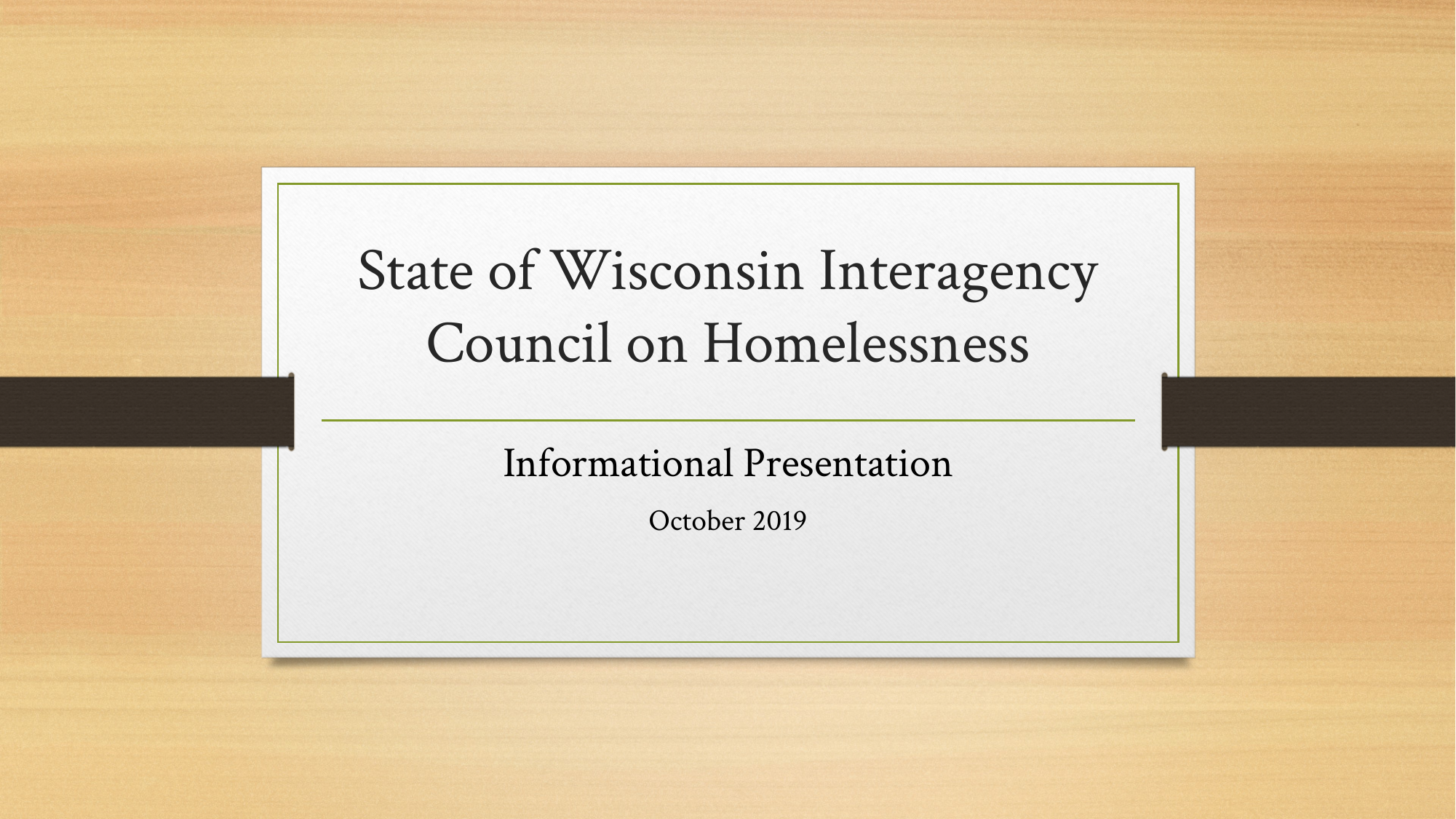

# State of Wisconsin Interagency Council on Homelessness
Informational Presentation
October 2019